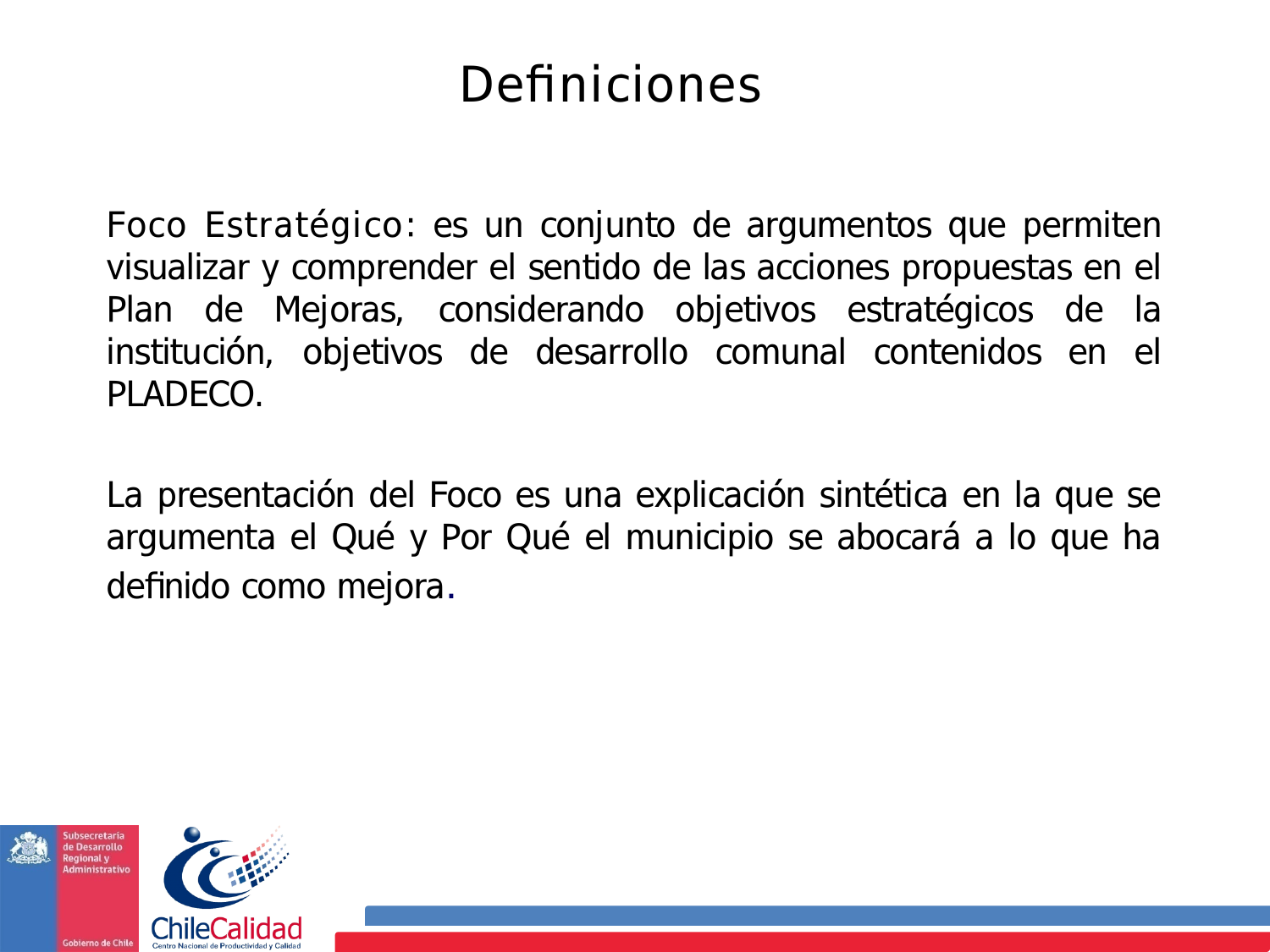

Definiciones
Foco Estratégico: es un conjunto de argumentos que permiten visualizar y comprender el sentido de las acciones propuestas en el Plan de Mejoras, considerando objetivos estratégicos de la institución, objetivos de desarrollo comunal contenidos en el PLADECO.

La presentación del Foco es una explicación sintética en la que se argumenta el Qué y Por Qué el municipio se abocará a lo que ha definido como mejora.